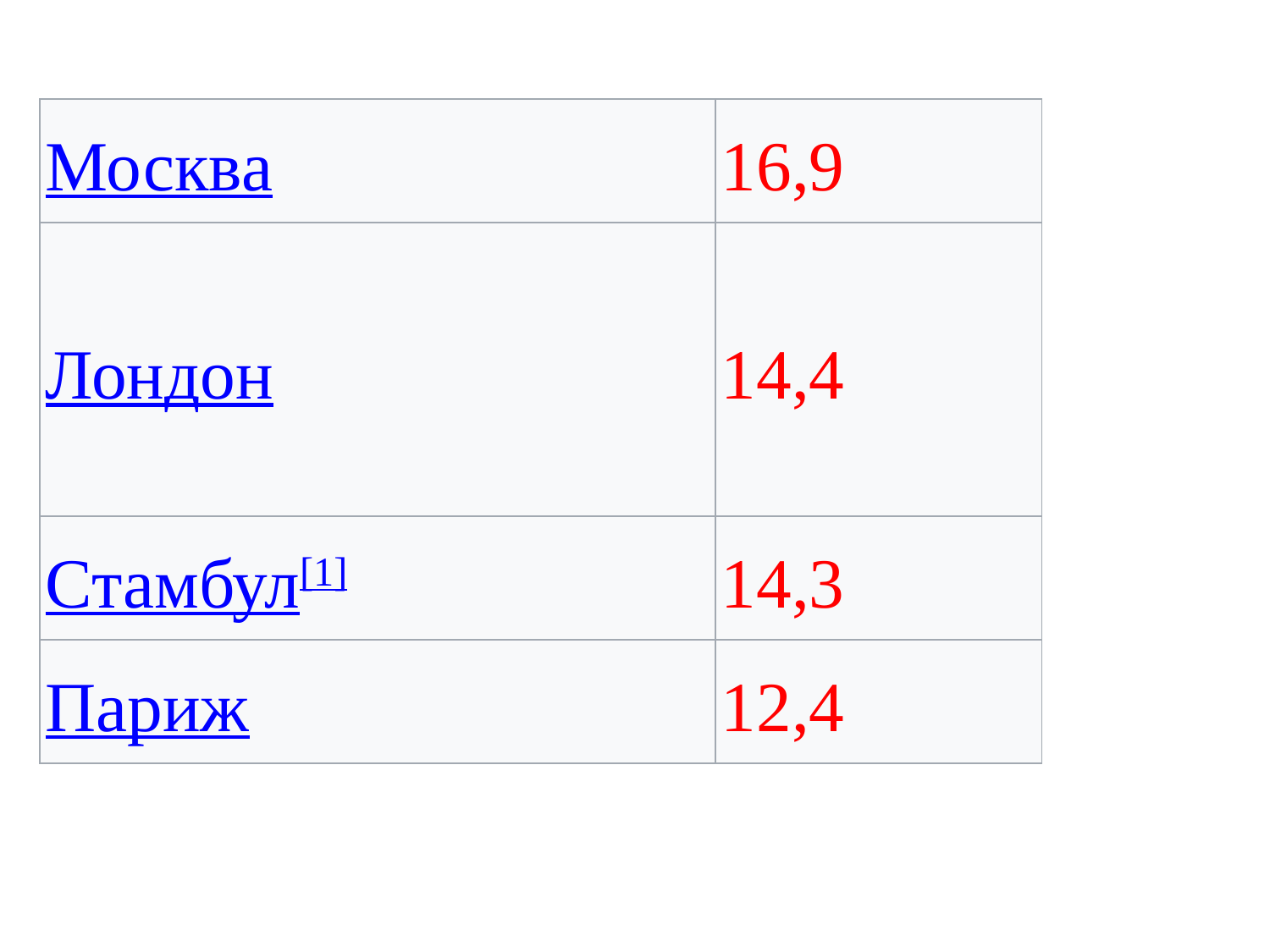

| Москва | 16,9 |
| --- | --- |
| Лондон | 14,4 |
| Стамбул[1] | 14,3 |
| Париж | 12,4 |